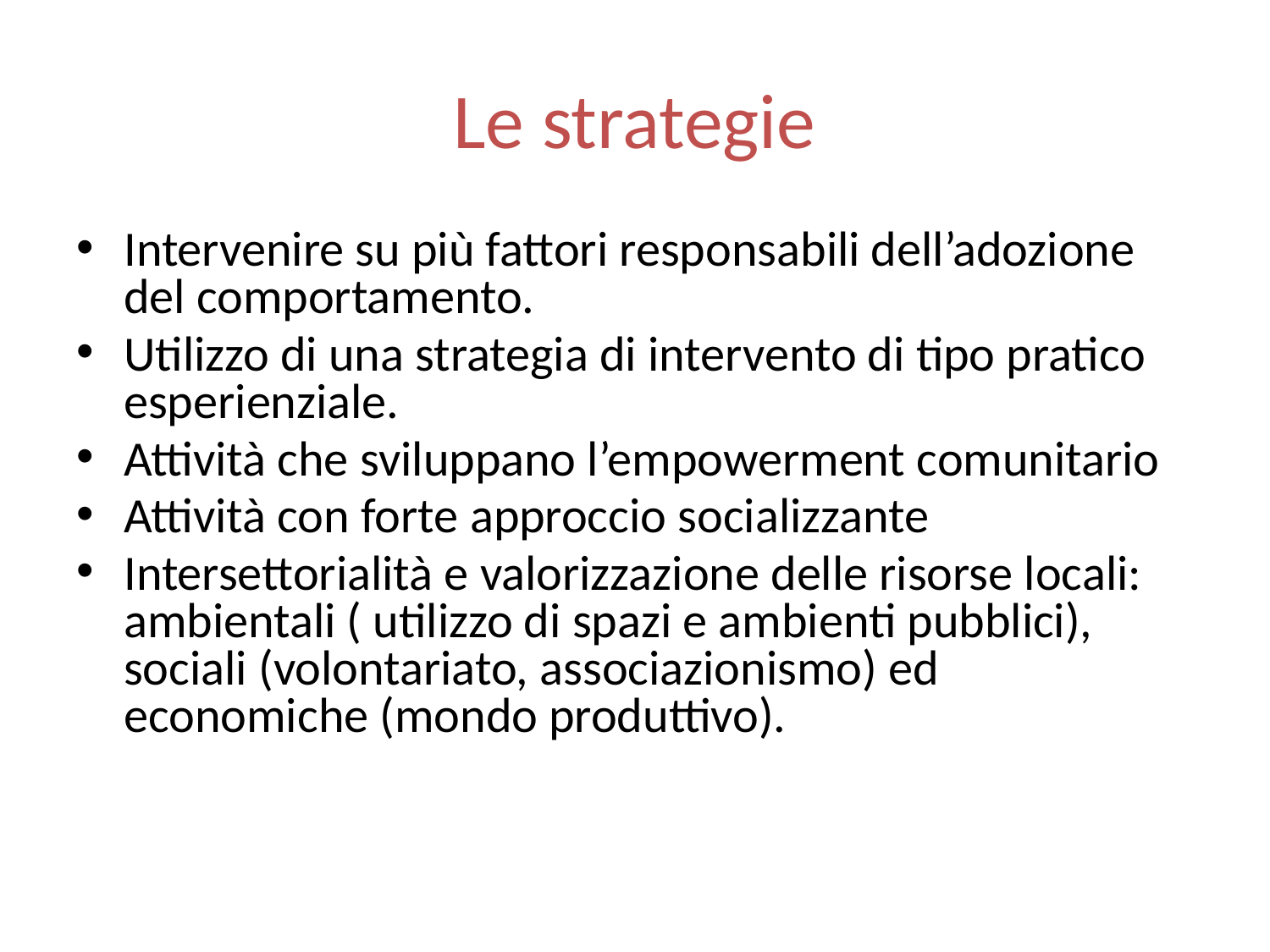

# Le strategie
Intervenire su più fattori responsabili dell’adozione del comportamento.
Utilizzo di una strategia di intervento di tipo pratico esperienziale.
Attività che sviluppano l’empowerment comunitario
Attività con forte approccio socializzante
Intersettorialità e valorizzazione delle risorse locali: ambientali ( utilizzo di spazi e ambienti pubblici), sociali (volontariato, associazionismo) ed economiche (mondo produttivo).